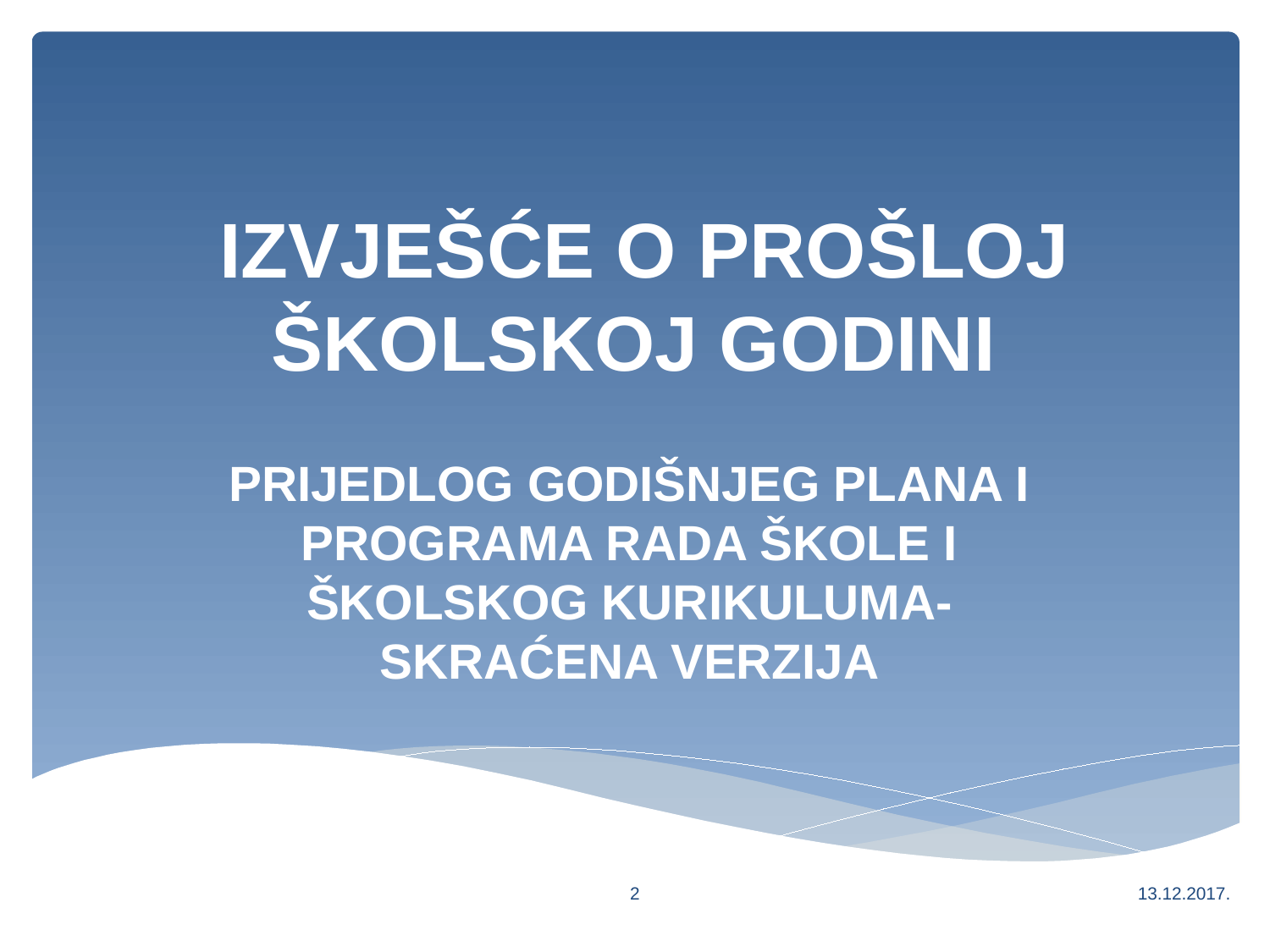

# IZVJEŠĆE O PROŠLOJ ŠKOLSKOJ GODINI
PRIJEDLOG GODIŠNJEG PLANA I PROGRAMA RADA ŠKOLE I ŠKOLSKOG KURIKULUMA-SKRAĆENA VERZIJA
2
13.12.2017.